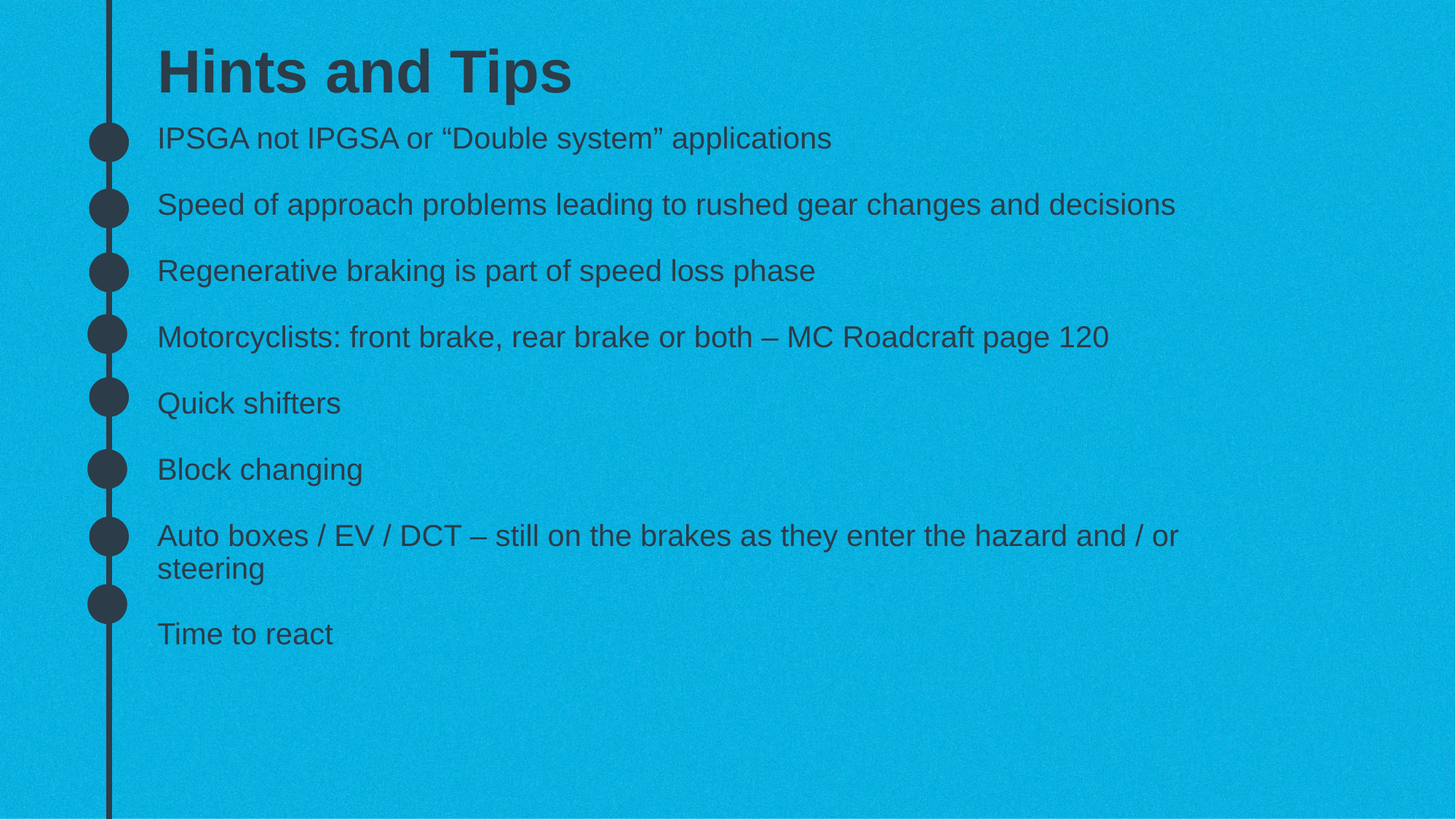

Hints and Tips
IPSGA not IPGSA or “Double system” applications​
Speed of approach problems leading to rushed gear changes and decisions​
Regenerative braking is part of speed loss phase
Motorcyclists: front brake, rear brake or both – MC Roadcraft page 120​
Quick shifters​
Block changing​
Auto boxes / EV / DCT – still on the brakes as they enter the hazard and / or steering​
Time to react